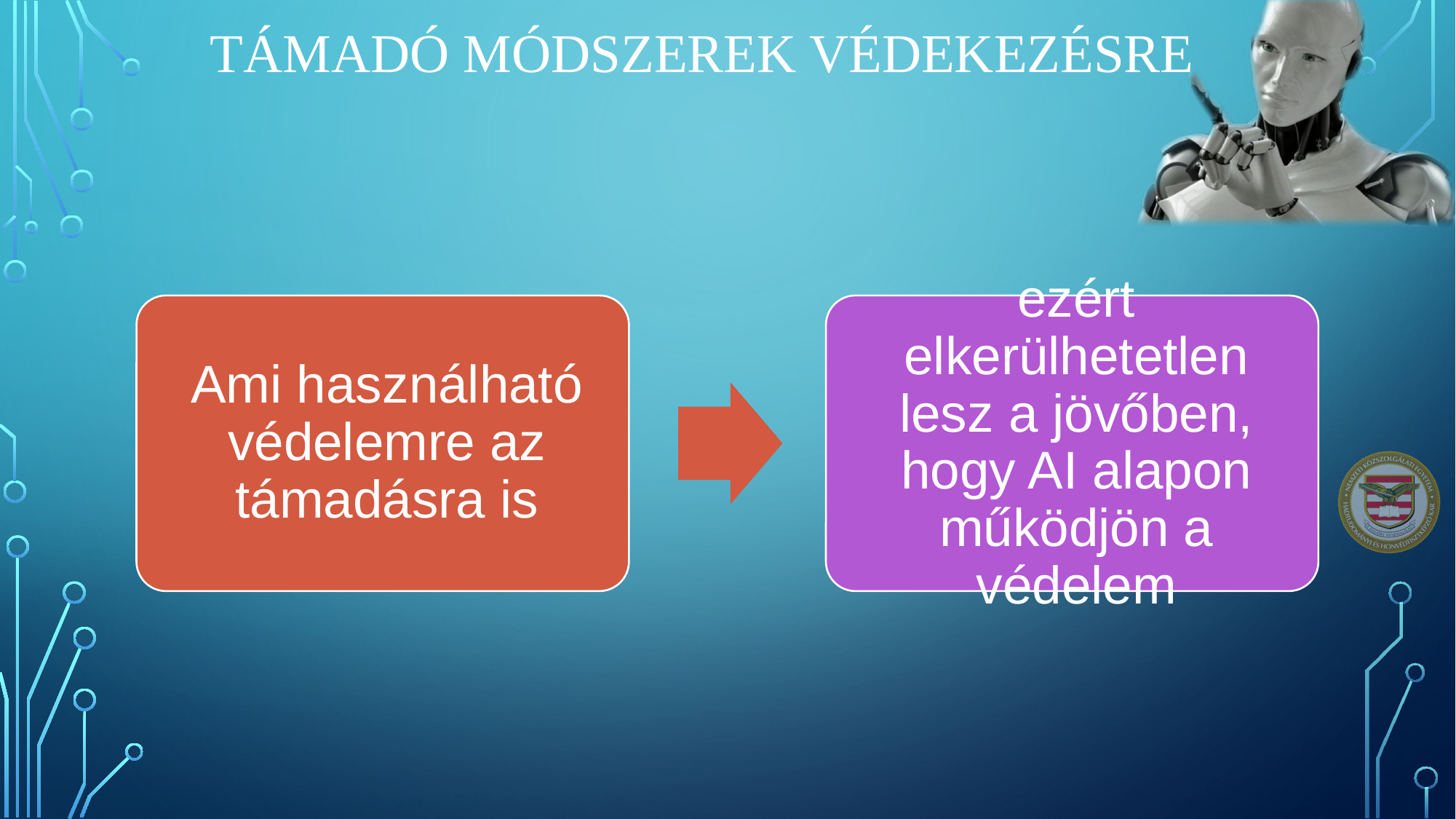

# támadó módszerek védekezésre
Ami használható védelemre az támadásra is

ezért elkerülhetetlen lesz a jövőben, hogy AI alapon működjön a védelem